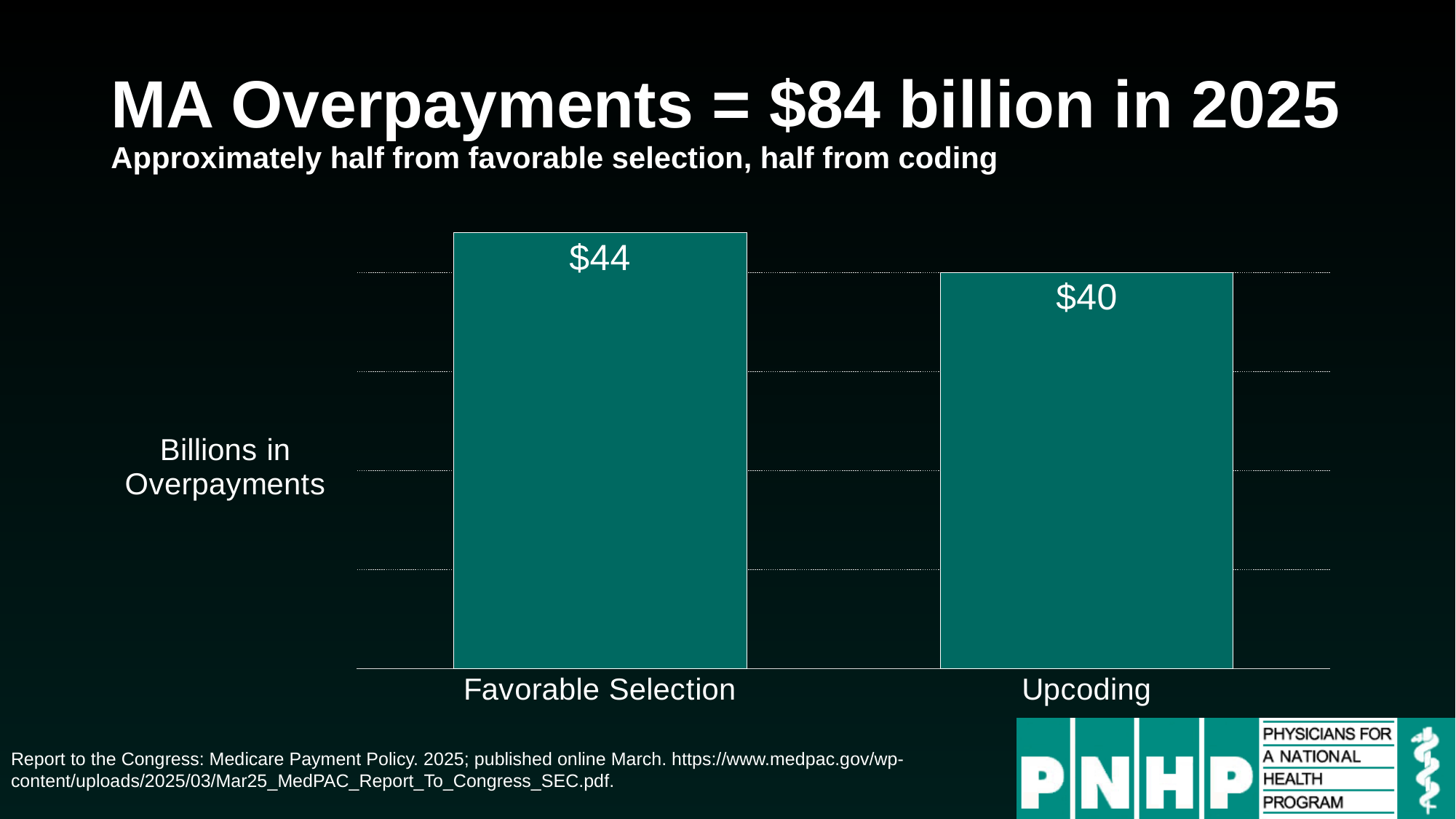

# MA Overpayments = $84 billion in 2025 Approximately half from favorable selection, half from coding

### Chart

| Category |  |
|---|---|
| Favorable Selection | 44.0 |
| Upcoding | 40.0 |
Report to the Congress: Medicare Payment Policy. 2025; published online March. https://www.medpac.gov/wp-content/uploads/2025/03/Mar25_MedPAC_Report_To_Congress_SEC.pdf.